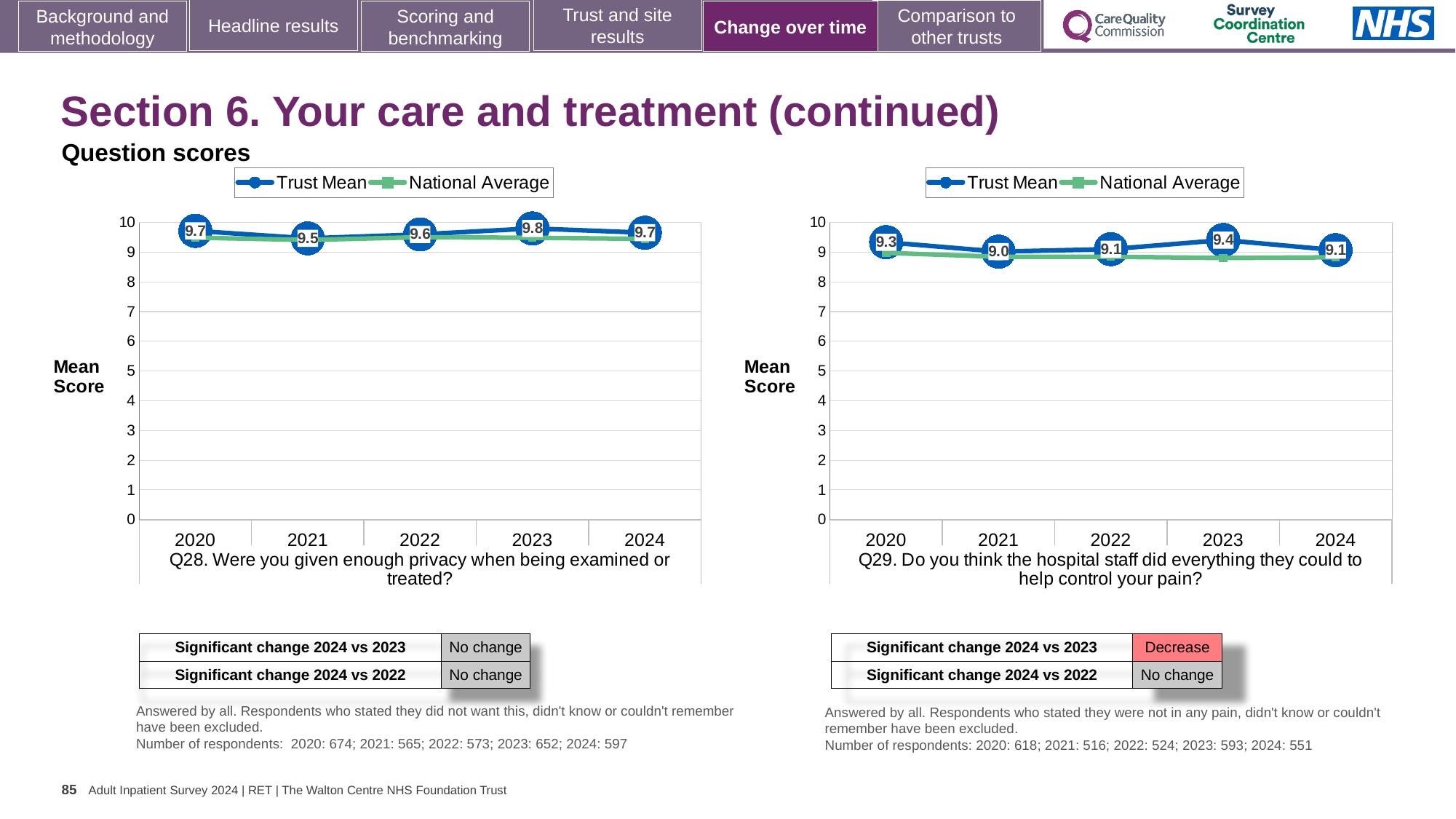

# Section 6. Your care and treatment (continued)
Question scores

### Chart

| Category | Trust Mean | National Average |
|---|---|---|
| 2020 | 9.717166928145884 | 9.489243507671379 |
| 2021 | 9.465248112582996 | 9.410277668523356 |
| 2022 | 9.59907412145335 | 9.50405453875366 |
| 2023 | 9.799691443791268 | 9.483747650102146 |
| 2024 | 9.655663922509028 | 9.448559337634082 |

### Chart

| Category | Trust Mean | National Average |
|---|---|---|
| 2020 | 9.335858427643549 | 8.976419943602243 |
| 2021 | 9.018645262399605 | 8.844483539798915 |
| 2022 | 9.102236022703234 | 8.844166637270467 |
| 2023 | 9.409586529649335 | 8.804094094680094 |
| 2024 | 9.069207710420214 | 8.827260699233978 |
| Significant change 2024 vs 2023 | No change |
| --- | --- |
| Significant change 2024 vs 2022 | No change |
| Significant change 2024 vs 2023 | Decrease |
| --- | --- |
| Significant change 2024 vs 2022 | No change |
Answered by all. Respondents who stated they did not want this, didn't know or couldn't remember have been excluded.
Number of respondents:  2020: 674; 2021: 565; 2022: 573; 2023: 652; 2024: 597
Answered by all. Respondents who stated they were not in any pain, didn't know or couldn't remember have been excluded.
Number of respondents: 2020: 618; 2021: 516; 2022: 524; 2023: 593; 2024: 551

85